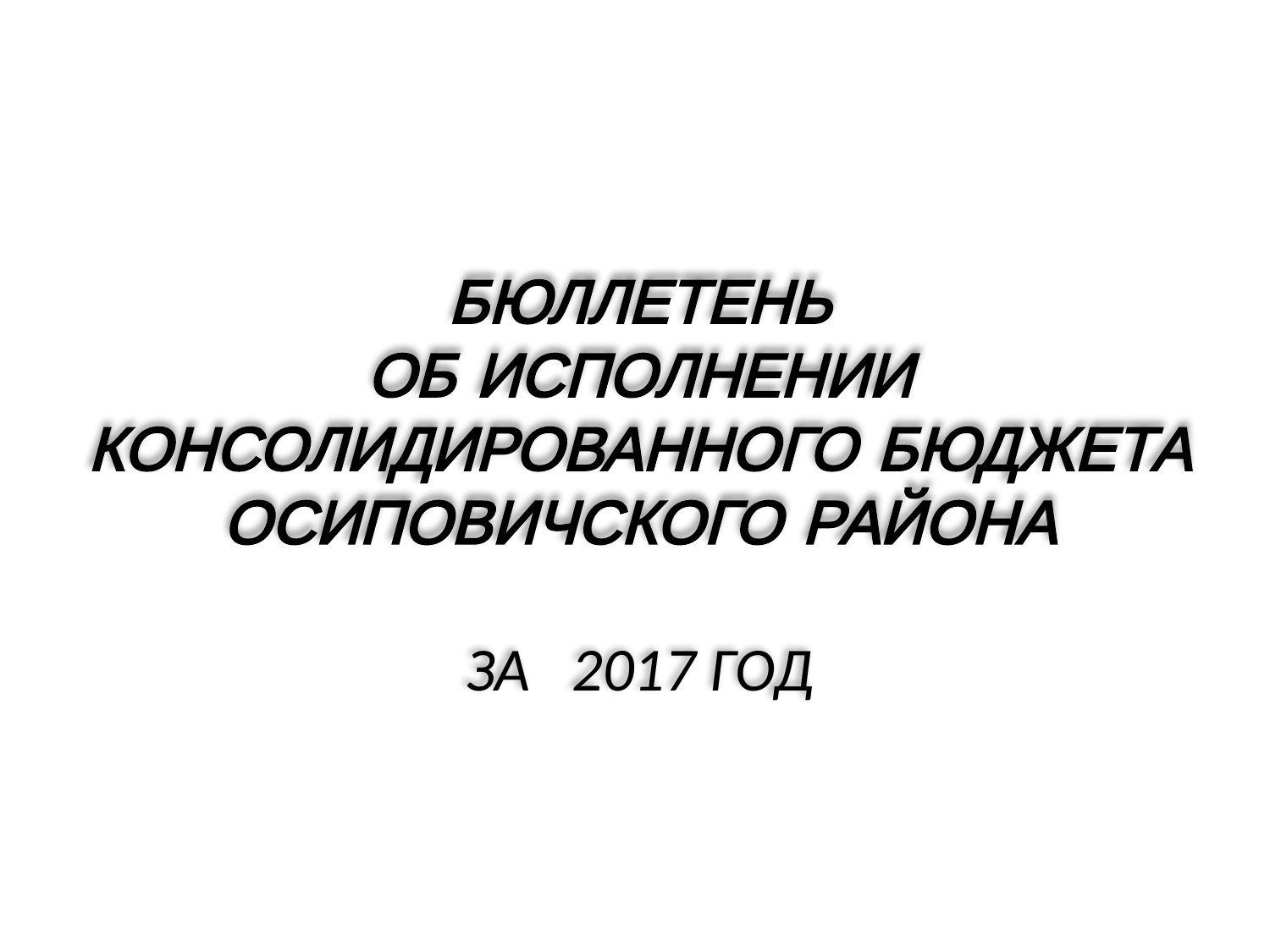

# БЮЛЛЕТЕНЬ ОБ ИСПОЛНЕНИИ КОНСОЛИДИРОВАННОГО БЮДЖЕТА ОСИПОВИЧСКОГО РАЙОНА ЗА   2017 ГОД